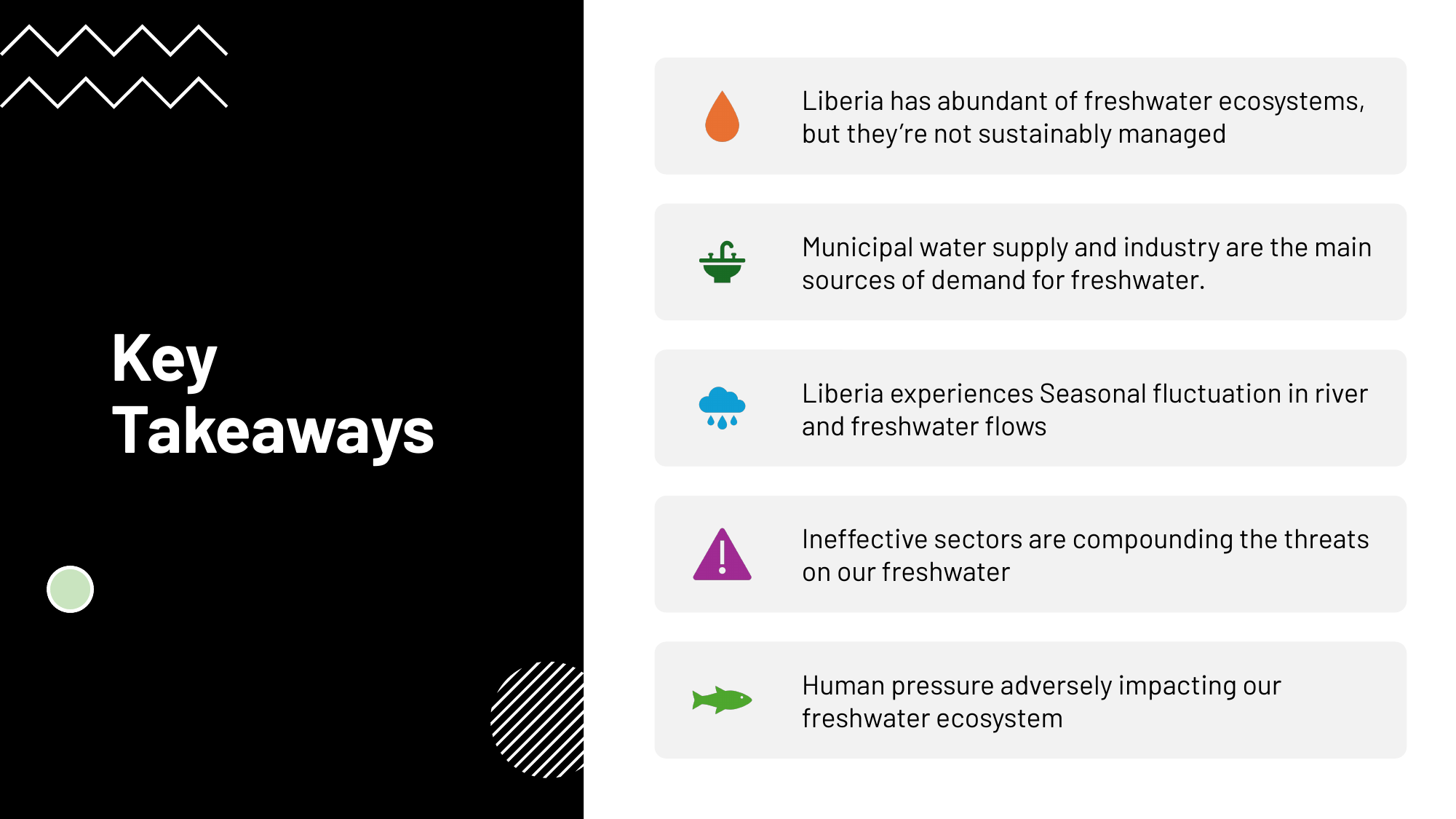

Liberia has abundant of freshwater ecosystems, but they’re not sustainably managed
Municipal water supply and industry are the main sources of demand for freshwater.
Liberia experiences Seasonal fluctuation in river and freshwater flows
Ineffective sectors are compounding the threats on our freshwater
Human pressure adversely impacting our freshwater ecosystem
# Key Takeaways